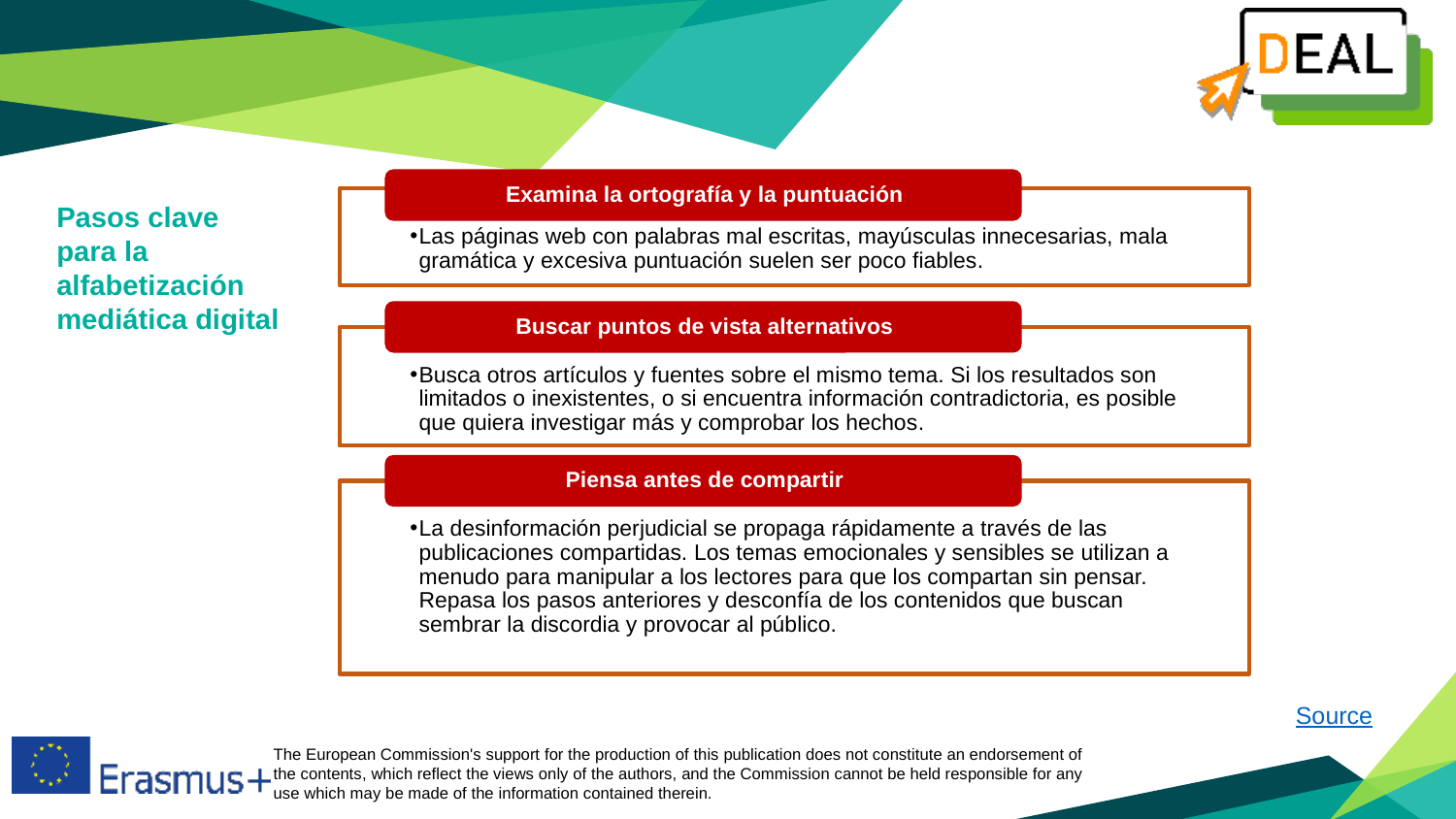

Las páginas web con palabras mal escritas, mayúsculas innecesarias, mala gramática y excesiva puntuación suelen ser poco fiables.
Examina la ortografía y la puntuación
Busca otros artículos y fuentes sobre el mismo tema. Si los resultados son limitados o inexistentes, o si encuentra información contradictoria, es posible que quiera investigar más y comprobar los hechos.
Buscar puntos de vista alternativos
La desinformación perjudicial se propaga rápidamente a través de las publicaciones compartidas. Los temas emocionales y sensibles se utilizan a menudo para manipular a los lectores para que los compartan sin pensar. Repasa los pasos anteriores y desconfía de los contenidos que buscan sembrar la discordia y provocar al público.

Piensa antes de compartir
Pasos clave
para la alfabetización mediática digital
Source